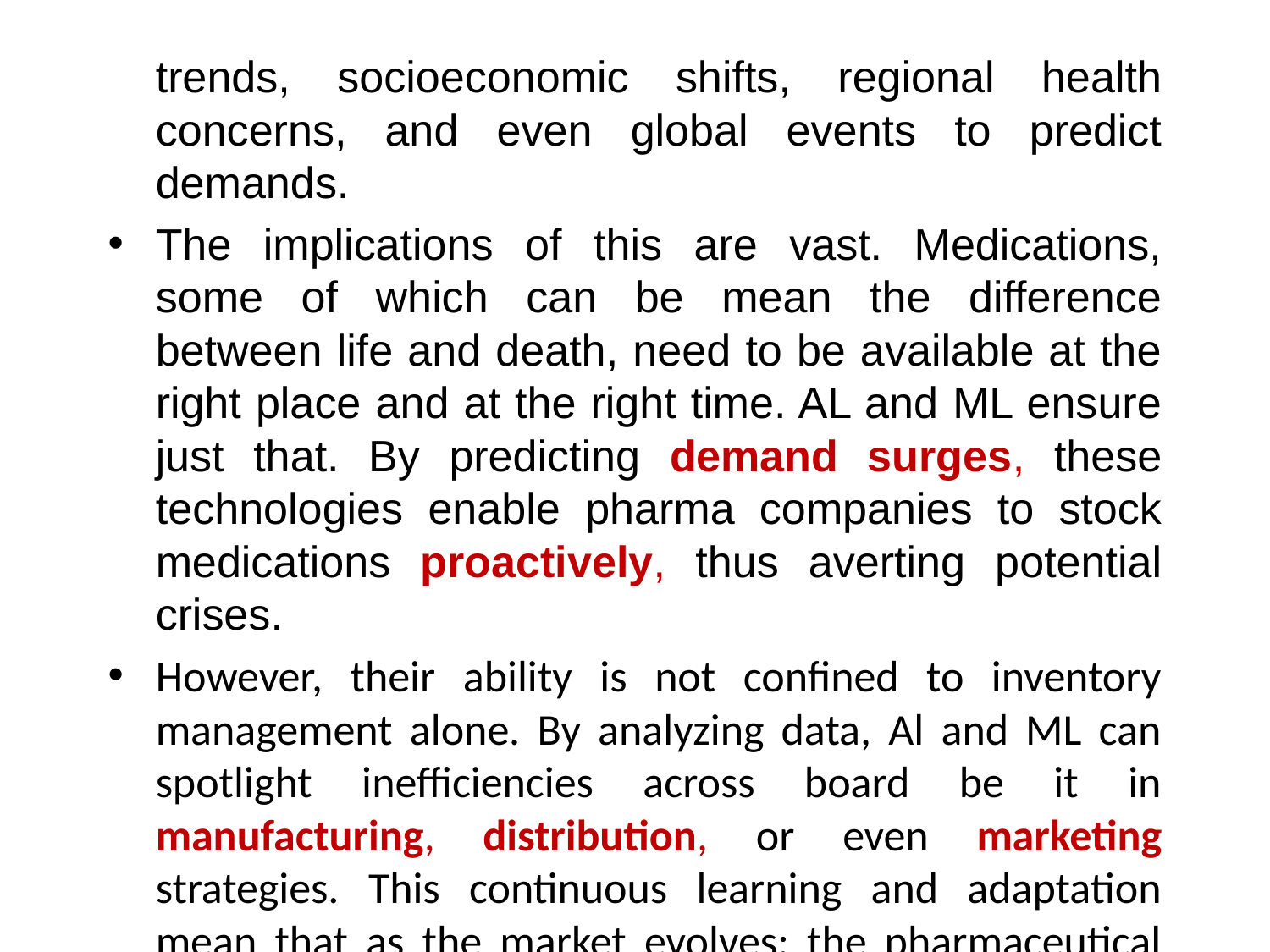

trends, socioeconomic shifts, regional health concerns, and even global events to predict demands.
The implications of this are vast. Medications, some of which can be mean the difference between life and death, need to be available at the right place and at the right time. AL and ML ensure just that. By predicting demand surges, these technologies enable pharma companies to stock medications proactively, thus averting potential crises.
However, their ability is not confined to inventory management alone. By analyzing data, Al and ML can spotlight inefficiencies across board be it in manufacturing, distribution, or even marketing strategies. This continuous learning and adaptation mean that as the market evolves; the pharmaceutical supply chain does too, always staying one step ahead,